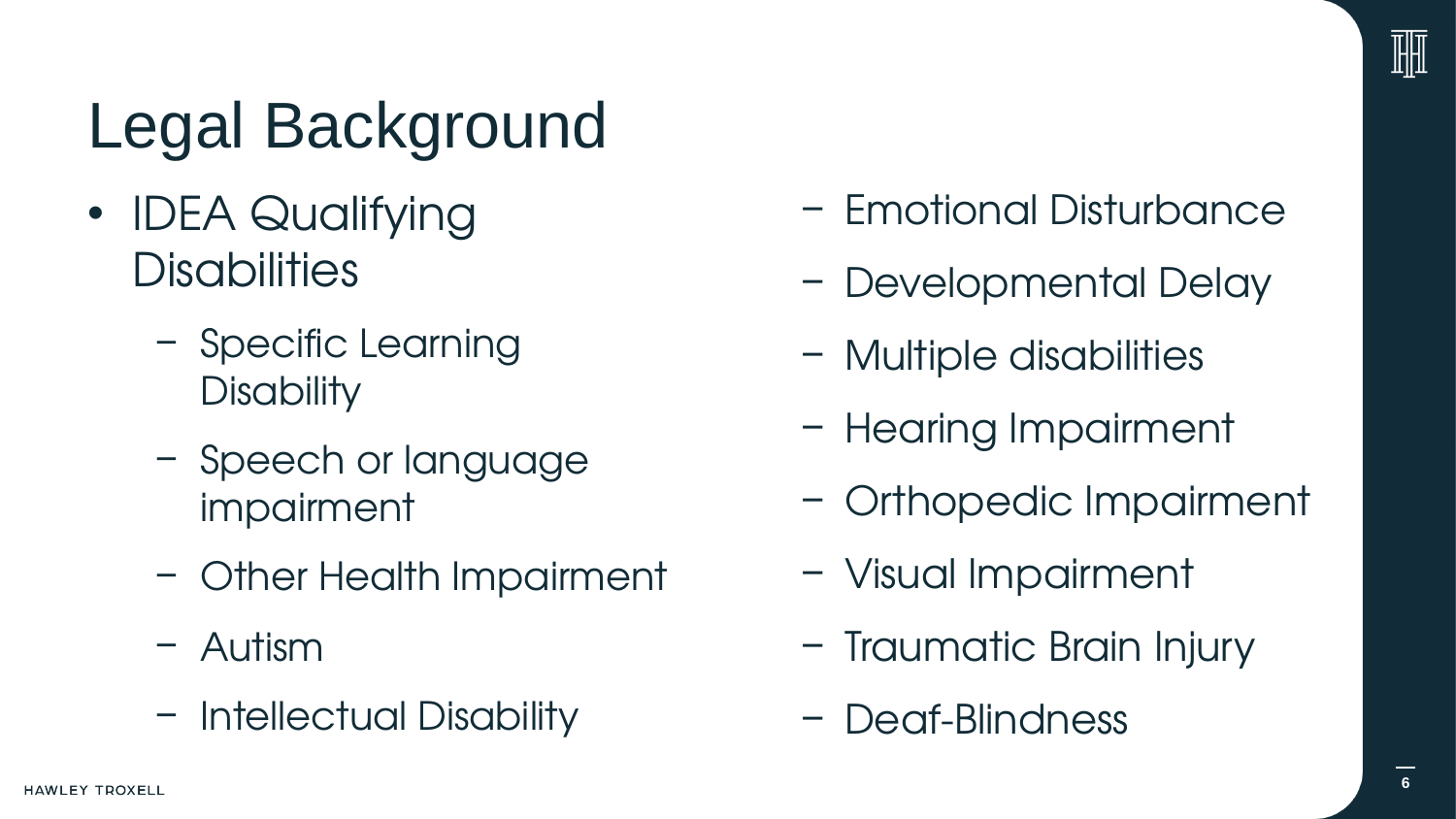

# Legal Background
Emotional Disturbance
Developmental Delay
Multiple disabilities
Hearing Impairment
Orthopedic Impairment
Visual Impairment
Traumatic Brain Injury
Deaf-Blindness
IDEA Qualifying Disabilities
Specific Learning Disability
Speech or language impairment
Other Health Impairment
Autism
Intellectual Disability
6